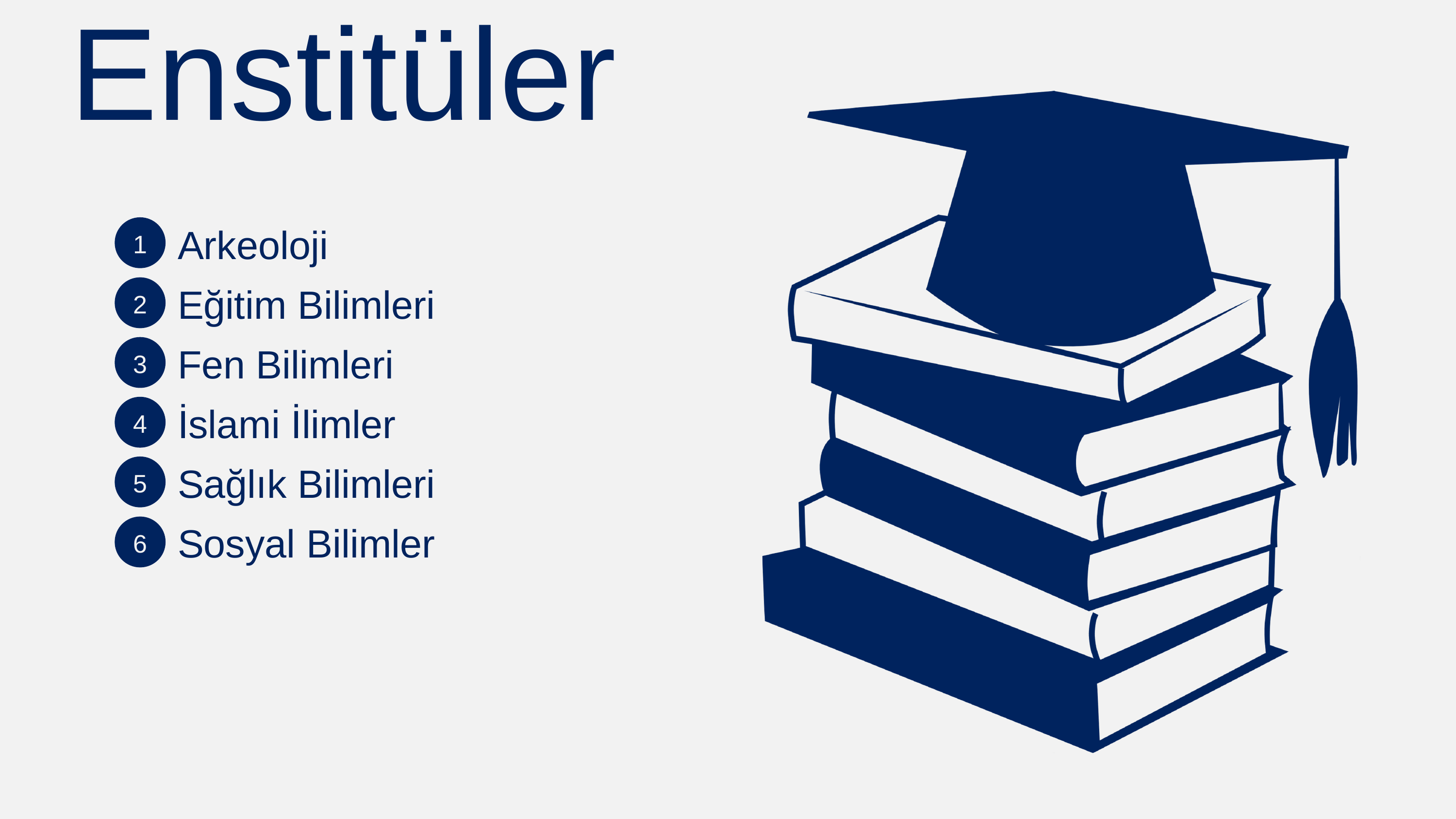

Enstitüler

Arkeoloji
Eğitim Bilimleri
Fen Bilimleri
İslami İlimler
Sağlık Bilimleri
Sosyal Bilimler

1

2

3

4

5

6